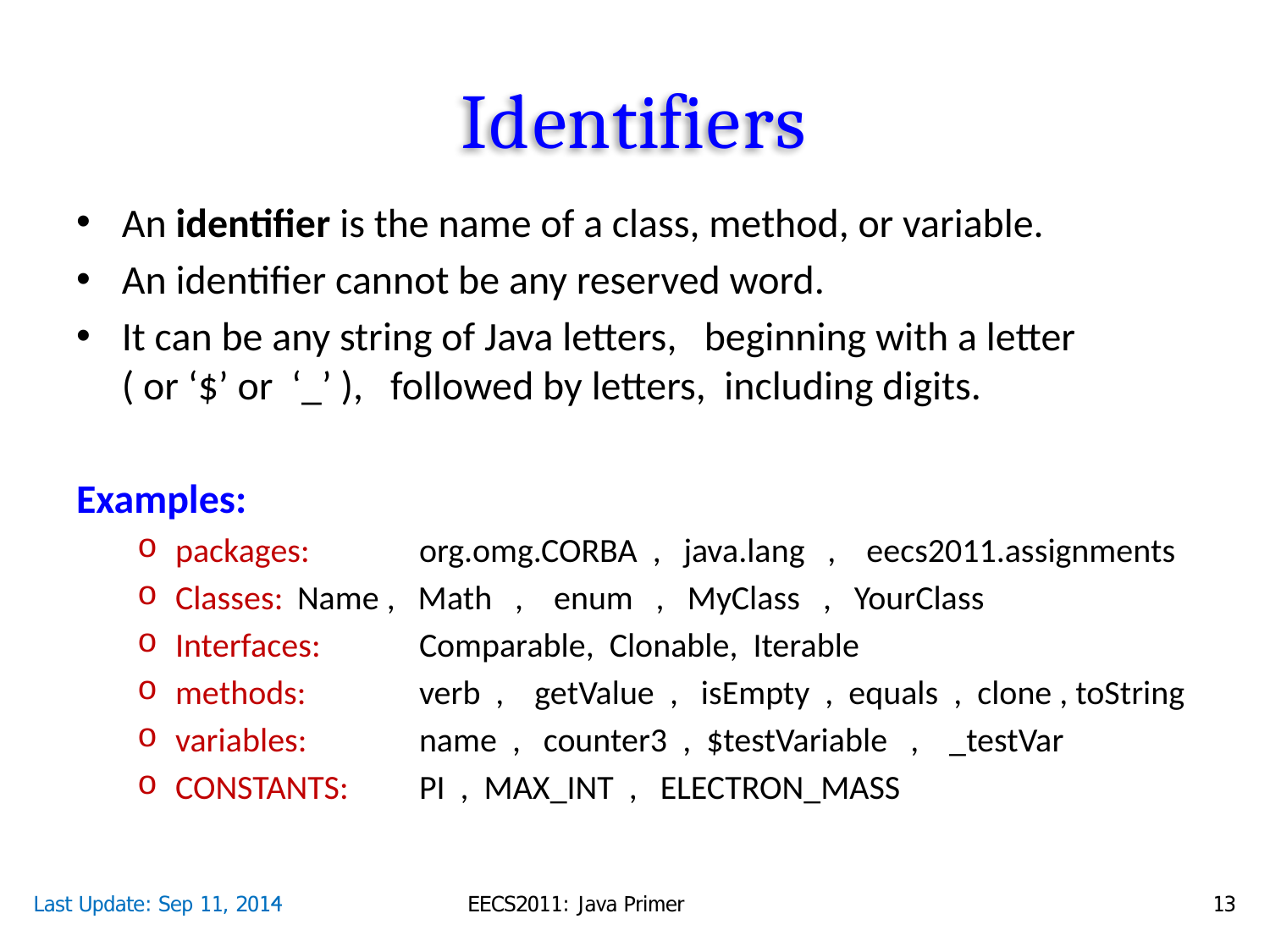

# Identifiers
An identifier is the name of a class, method, or variable.
An identifier cannot be any reserved word.
It can be any string of Java letters,   beginning with a letter
( or ‘$’ or  ‘_’ ),   followed by letters,  including digits.

Examples:
packages:     	org.omg.CORBA  ,   java.lang   ,    eecs2011.assignments
Classes:		Name ,   Math   ,    enum   ,   MyClass   ,   YourClass
Interfaces: 	Comparable,  Clonable,  Iterable
methods: 	verb  ,    getValue  ,   isEmpty  ,  equals  ,  clone , toString
variables:	name  ,   counter3  ,  $testVariable   ,    _testVar
CONSTANTS:	PI  ,  MAX_INT  ,   ELECTRON_MASS
Last Update: Sep 11, 2014
EECS2011: Java Primer
13